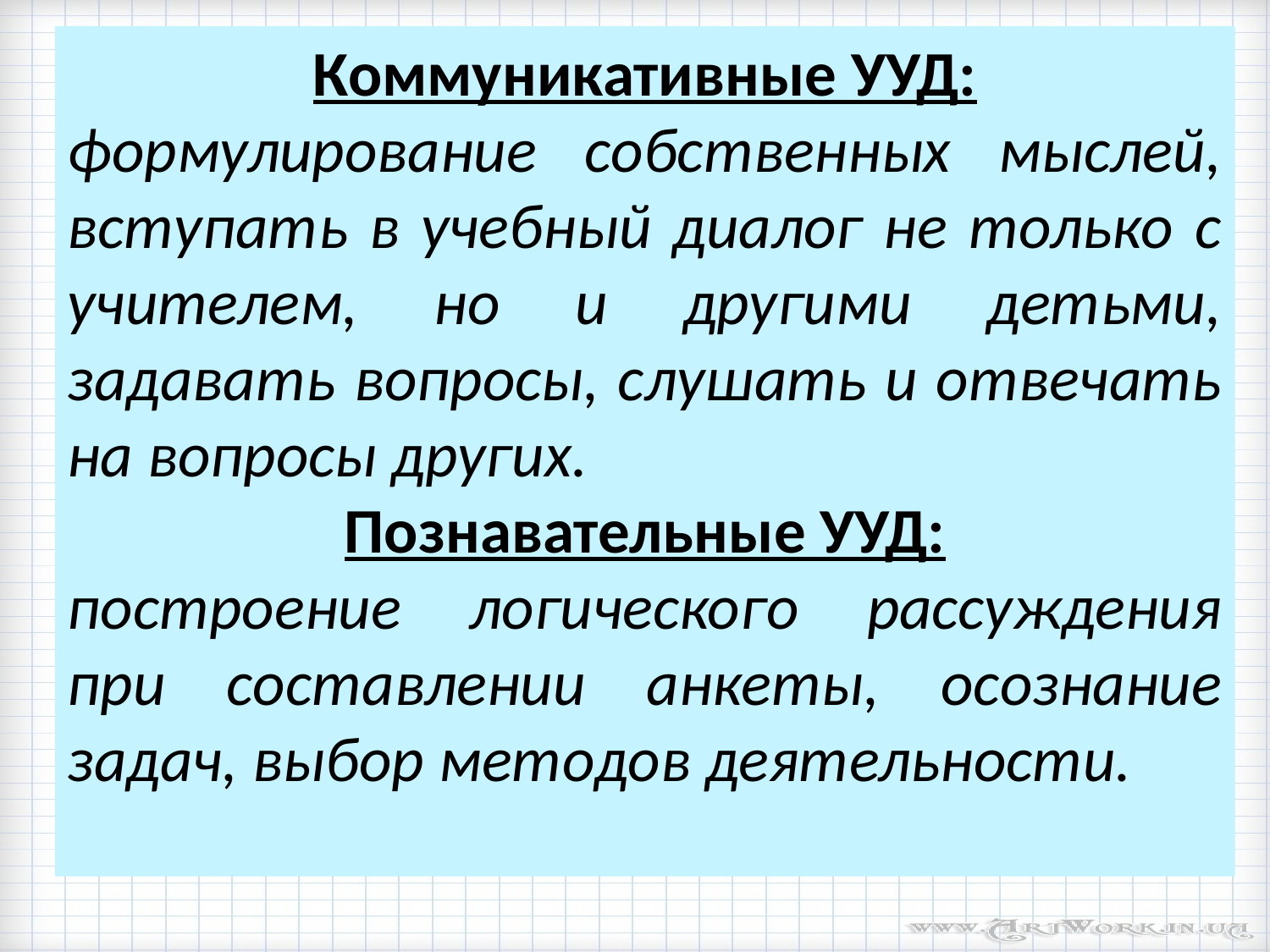

Коммуникативные УУД:
формулирование собственных мыслей, вступать в учебный диалог не только с учителем, но и другими детьми, задавать вопросы, слушать и отвечать на вопросы других.
Познавательные УУД:
построение логического рассуждения при составлении анкеты, осознание задач, выбор методов деятельности.